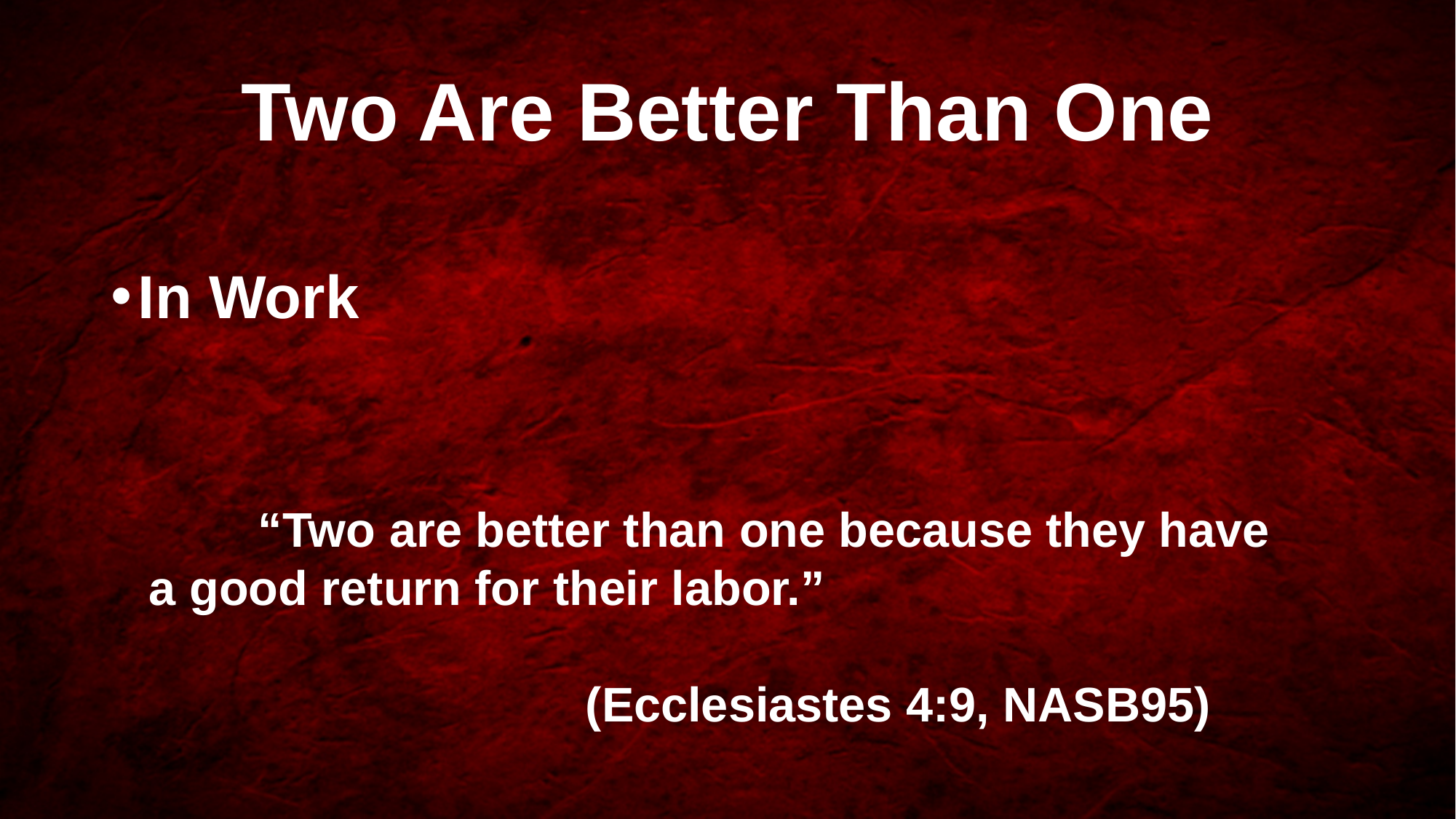

# Two Are Better Than One
In Work
	“Two are better than one because they have a good return for their labor.”

				(Ecclesiastes 4:9, NASB95)